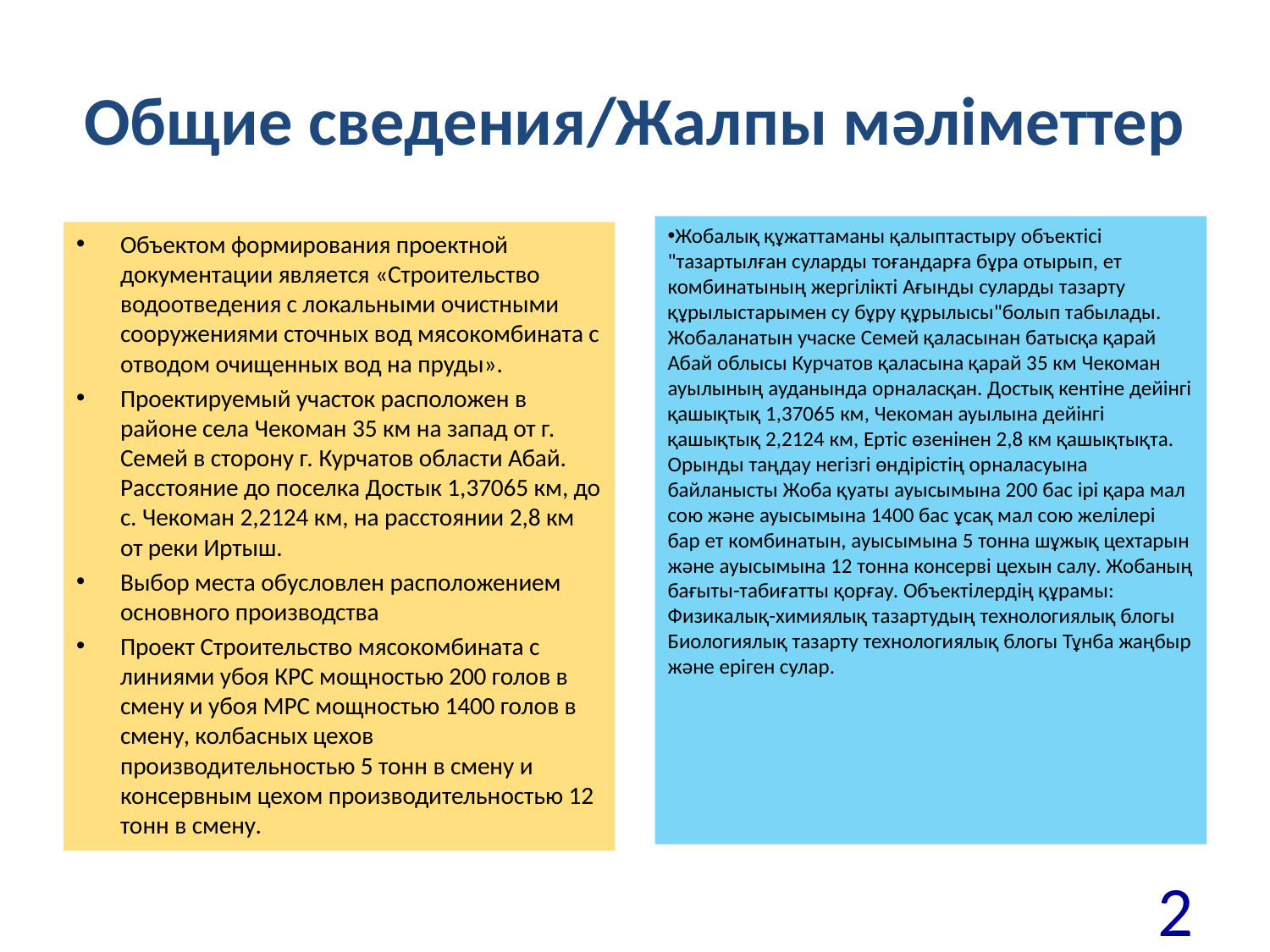

# Общие сведения/Жалпы мәліметтер
Жобалық құжаттаманы қалыптастыру объектісі "тазартылған суларды тоғандарға бұра отырып, ет комбинатының жергілікті Ағынды суларды тазарту құрылыстарымен су бұру құрылысы"болып табылады. Жобаланатын учаске Семей қаласынан батысқа қарай Абай облысы Курчатов қаласына қарай 35 км Чекоман ауылының ауданында орналасқан. Достық кентіне дейінгі қашықтық 1,37065 км, Чекоман ауылына дейінгі қашықтық 2,2124 км, Ертіс өзенінен 2,8 км қашықтықта. Орынды таңдау негізгі өндірістің орналасуына байланысты Жоба қуаты ауысымына 200 бас ірі қара мал сою және ауысымына 1400 бас ұсақ мал сою желілері бар ет комбинатын, ауысымына 5 тонна шұжық цехтарын және ауысымына 12 тонна консерві цехын салу. Жобаның бағыты-табиғатты қорғау. Объектілердің құрамы: Физикалық-химиялық тазартудың технологиялық блогы Биологиялық тазарту технологиялық блогы Тұнба жаңбыр және еріген сулар.
Объектом формирования проектной документации является «Строительство водоотведения с локальными очистными сооружениями сточных вод мясокомбината с отводом очищенных вод на пруды».
Проектируемый участок расположен в районе села Чекоман 35 км на запад от г. Семей в сторону г. Курчатов области Абай. Расстояние до поселка Достык 1,37065 км, до с. Чекоман 2,2124 км, на расстоянии 2,8 км от реки Иртыш.
Выбор места обусловлен расположением основного производства
Проект Строительство мясокомбината c линиями убоя КРС мощностью 200 голов в смену и убоя МРС мощностью 1400 голов в смену, колбасных цехов производительностью 5 тонн в смену и консервным цехом производительностью 12 тонн в смену.

2